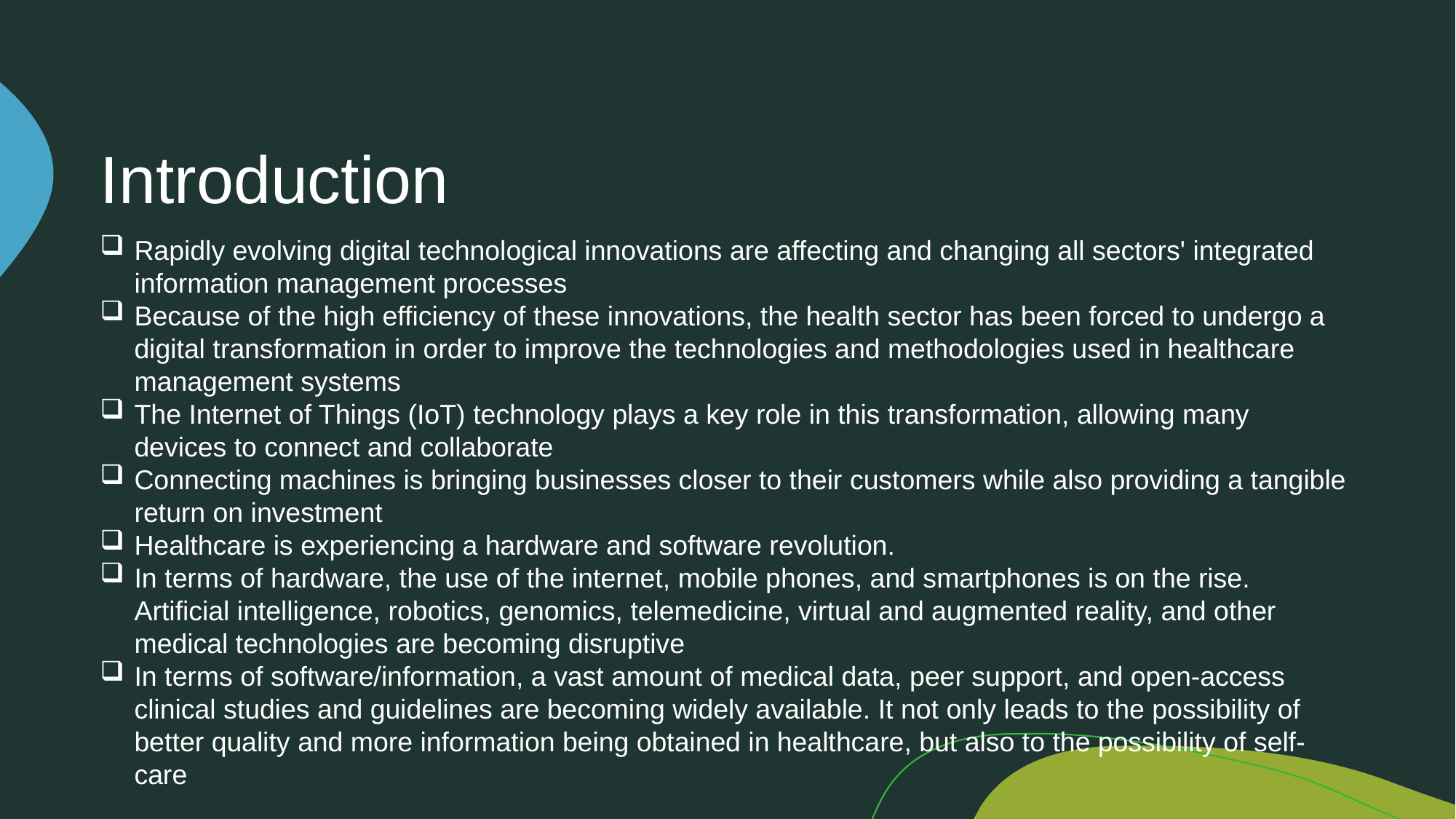

# Introduction
Rapidly evolving digital technological innovations are affecting and changing all sectors' integrated information management processes
Because of the high efficiency of these innovations, the health sector has been forced to undergo a digital transformation in order to improve the technologies and methodologies used in healthcare management systems
The Internet of Things (IoT) technology plays a key role in this transformation, allowing many devices to connect and collaborate
Connecting machines is bringing businesses closer to their customers while also providing a tangible return on investment
Healthcare is experiencing a hardware and software revolution.
In terms of hardware, the use of the internet, mobile phones, and smartphones is on the rise. Artificial intelligence, robotics, genomics, telemedicine, virtual and augmented reality, and other medical technologies are becoming disruptive
In terms of software/information, a vast amount of medical data, peer support, and open-access clinical studies and guidelines are becoming widely available. It not only leads to the possibility of better quality and more information being obtained in healthcare, but also to the possibility of self-care